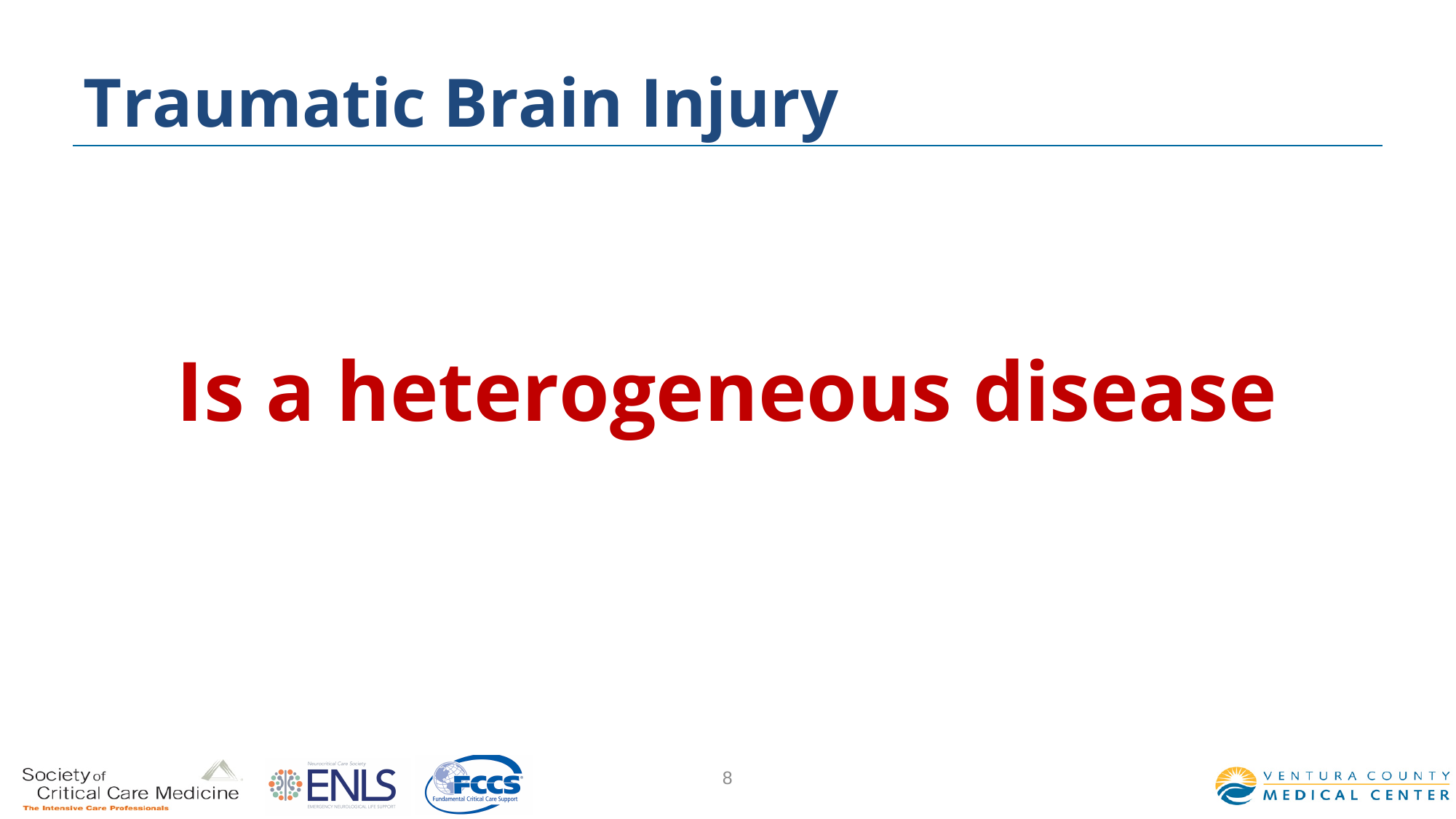

# Traumatic Brain Injury
Is a heterogeneous disease
8